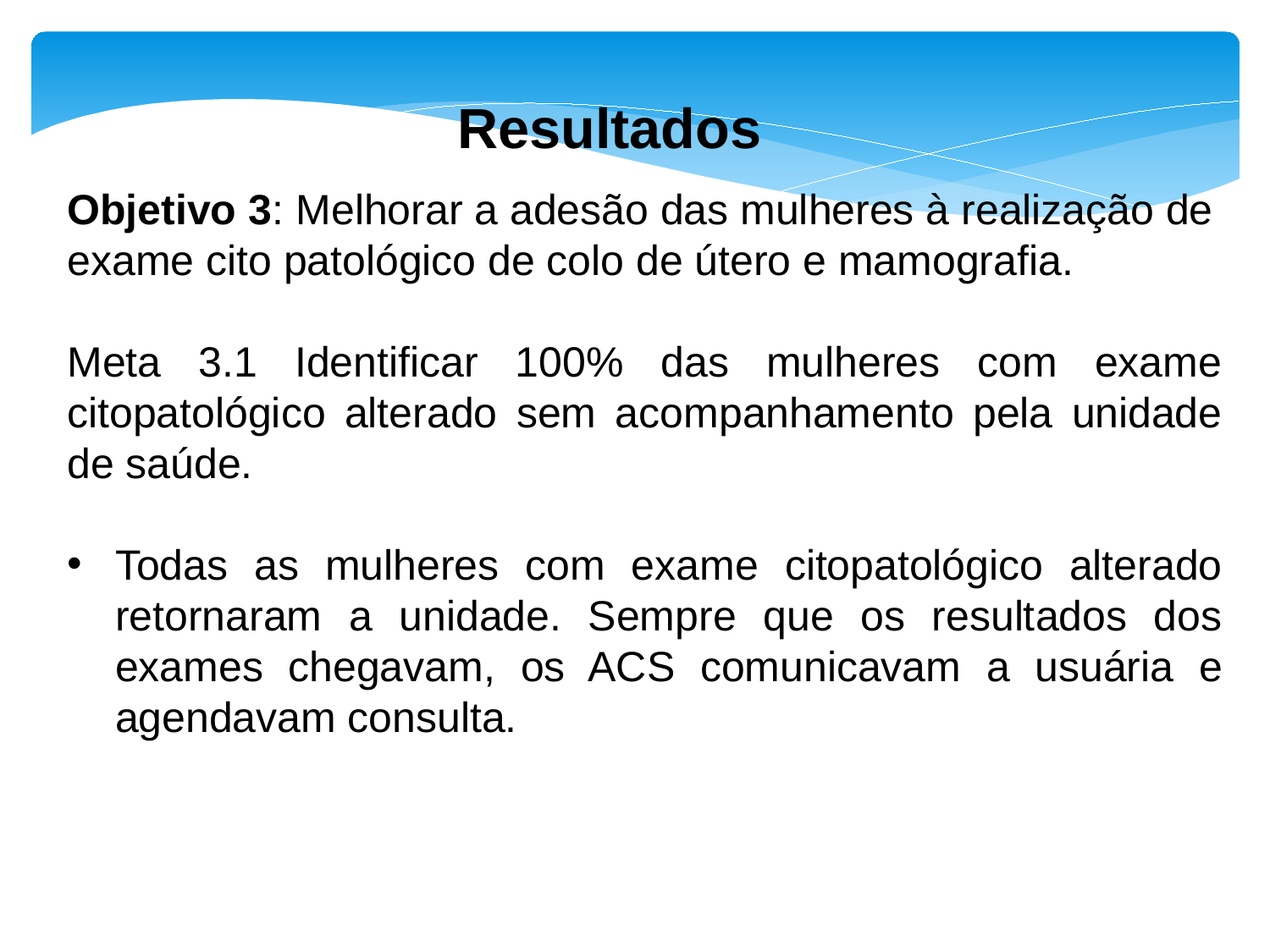

Resultados
Objetivo 3: Melhorar a adesão das mulheres à realização de exame cito patológico de colo de útero e mamografia.

Meta 3.1 Identificar 100% das mulheres com exame citopatológico alterado sem acompanhamento pela unidade de saúde.

Todas as mulheres com exame citopatológico alterado retornaram a unidade. Sempre que os resultados dos exames chegavam, os ACS comunicavam a usuária e agendavam consulta.